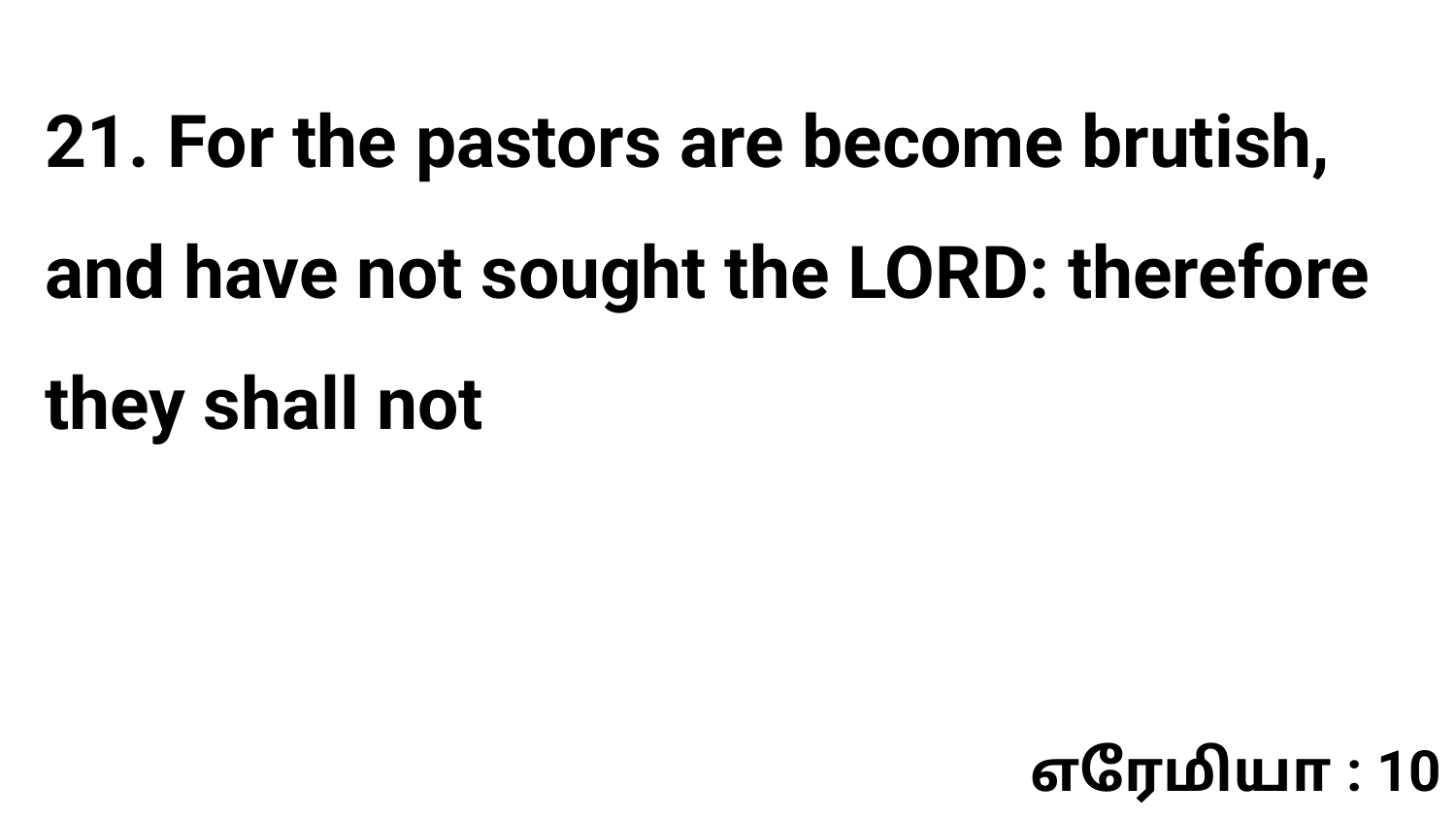

21. For the pastors are become brutish, and have not sought the LORD: therefore they shall not
எரேமியா : 10